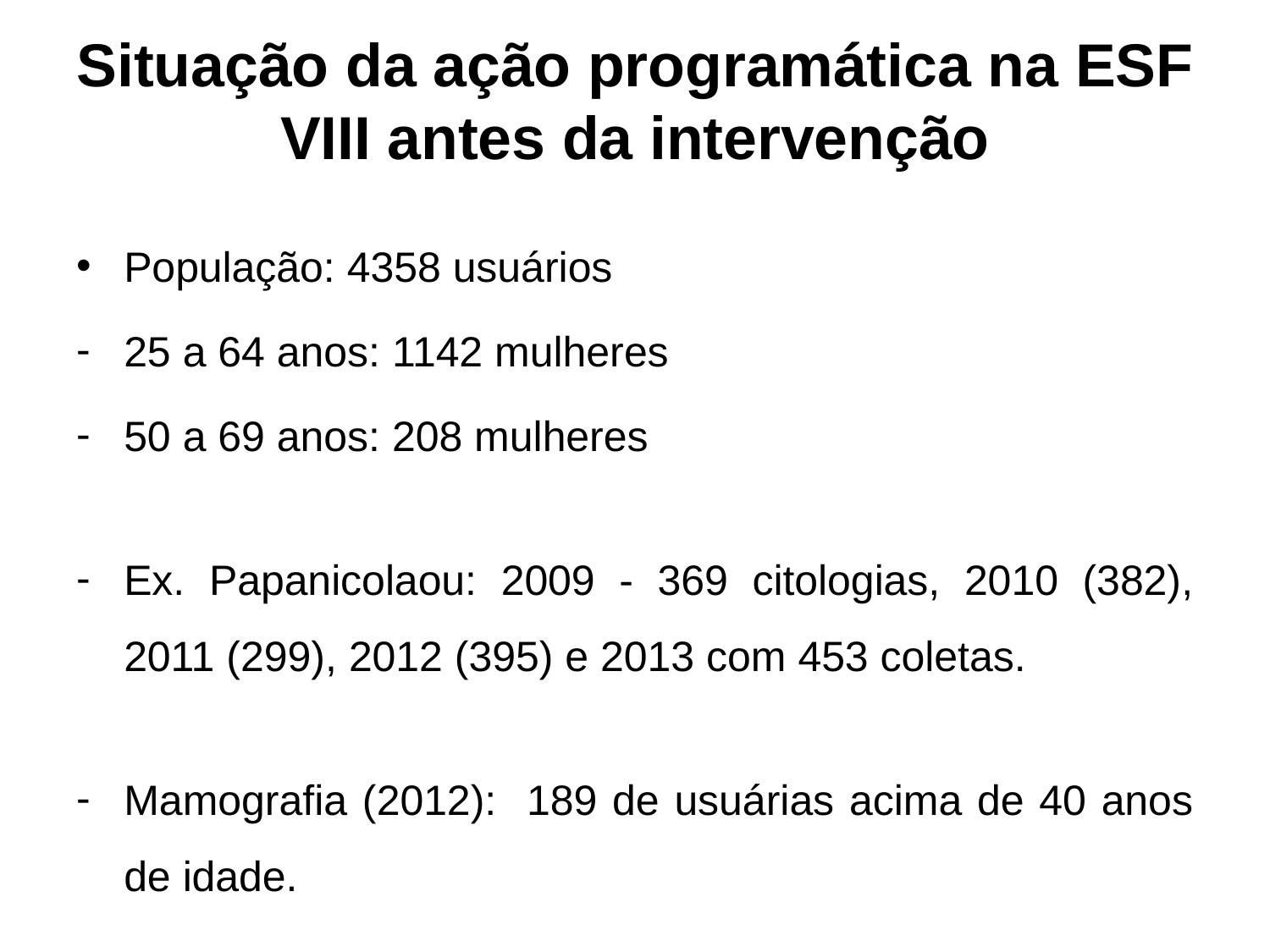

# Situação da ação programática na ESF VIII antes da intervenção
População: 4358 usuários
25 a 64 anos: 1142 mulheres
50 a 69 anos: 208 mulheres

Ex. Papanicolaou: 2009 - 369 citologias, 2010 (382), 2011 (299), 2012 (395) e 2013 com 453 coletas.

Mamografia (2012):  189 de usuárias acima de 40 anos de idade.